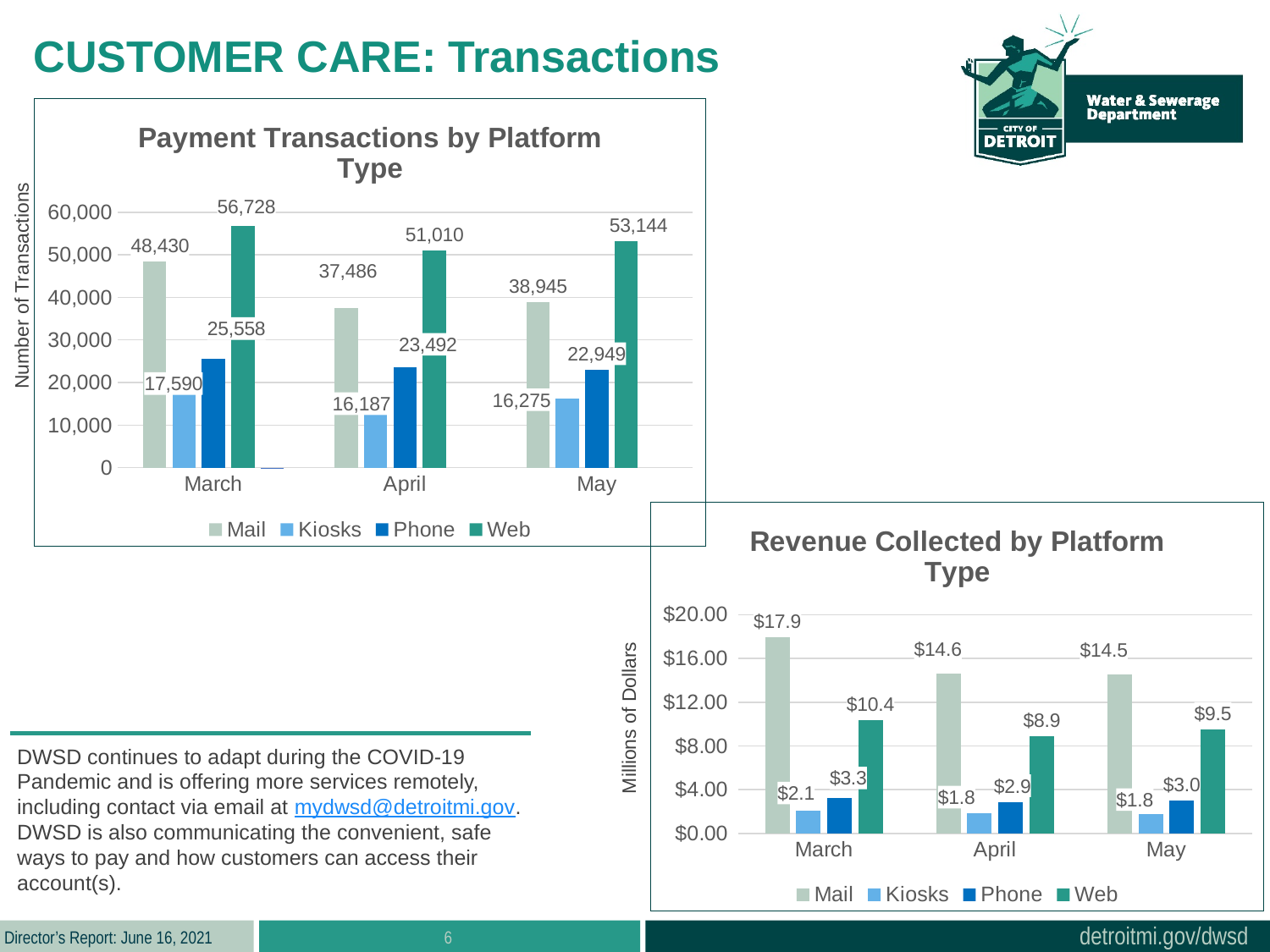

CUSTOMER CARE: Transactions

[unsupported chart]

Number of Transactions

### Chart: Revenue Collected by Platform Type

| Category | Mail | Kiosks | Phone | Web |
|---|---|---|---|---|
| March | 17.941 | 2.054 | 3.272 | 10.362 |
| April | 14.5998 | 1.8399 | 2.888 | 8.8692 |
| May | 14.53 | 1.776 | 2.984 | 9.504 |
Millions of Dollars
DWSD continues to adapt during the COVID-19 Pandemic and is offering more services remotely, including contact via email at mydwsd@detroitmi.gov. DWSD is also communicating the convenient, safe ways to pay and how customers can access their account(s).
6